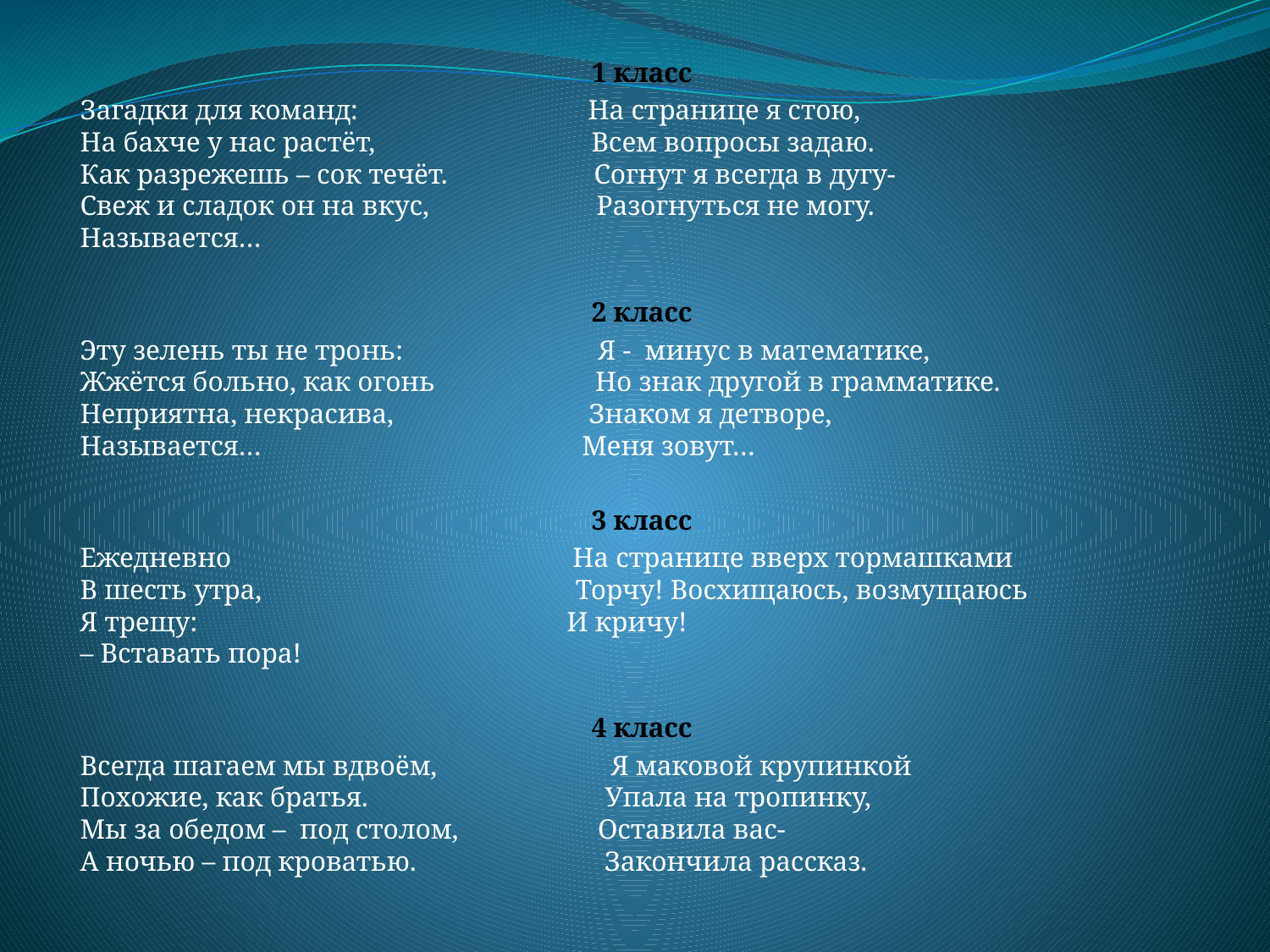

1 класс
Загадки для команд:                                 На странице я стою,
На бахче у нас растёт,                               Всем вопросы задаю.
Как разрежешь – сок течёт.                     Согнут я всегда в дугу-
Свеж и сладок он на вкус,                        Разогнуться не могу.
Называется…

2 класс
Эту зелень ты не тронь:                            Я -  минус в математике,
Жжётся больно, как огонь                       Но знак другой в грамматике.
Неприятна, некрасива,                            Знаком я детворе,
Называется…                                              Меня зовут…

3 класс
Ежедневно                                                 На странице вверх тормашками
В шесть утра,                                             Торчу! Восхищаюсь, возмущаюсь
Я трещу:                                                     И кричу!
– Вставать пора!

4 класс
Всегда шагаем мы вдвоём,                         Я маковой крупинкой
Похожие, как братья.                                  Упала на тропинку,
Мы за обедом –  под столом,                    Оставила вас-
А ночью – под кроватью.                           Закончила рассказ.